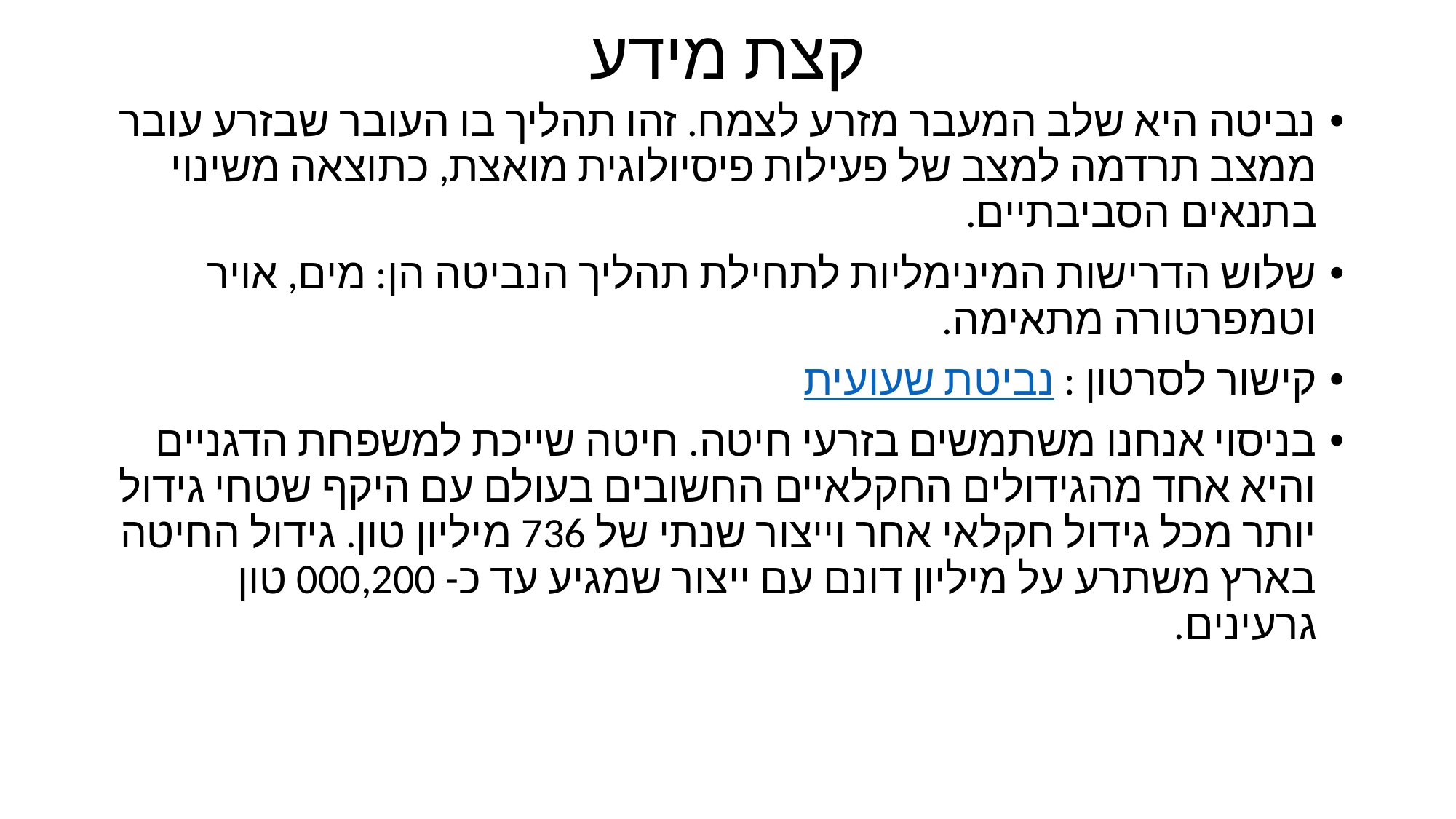

# קצת מידע
נביטה היא שלב המעבר מזרע לצמח. זהו תהליך בו העובר שבזרע עובר ממצב תרדמה למצב של פעילות פיסיולוגית מואצת, כתוצאה משינוי בתנאים הסביבתיים.
שלוש הדרישות המינימליות לתחילת תהליך הנביטה הן: מים, אויר וטמפרטורה מתאימה.
קישור לסרטון : נביטת שעועית
בניסוי אנחנו משתמשים בזרעי חיטה. חיטה שייכת למשפחת הדגניים והיא אחד מהגידולים החקלאיים החשובים בעולם עם היקף שטחי גידול יותר מכל גידול חקלאי אחר וייצור שנתי של 736 מיליון טון. גידול החיטה בארץ משתרע על מיליון דונם עם ייצור שמגיע עד כ- 000,200 טון גרעינים.